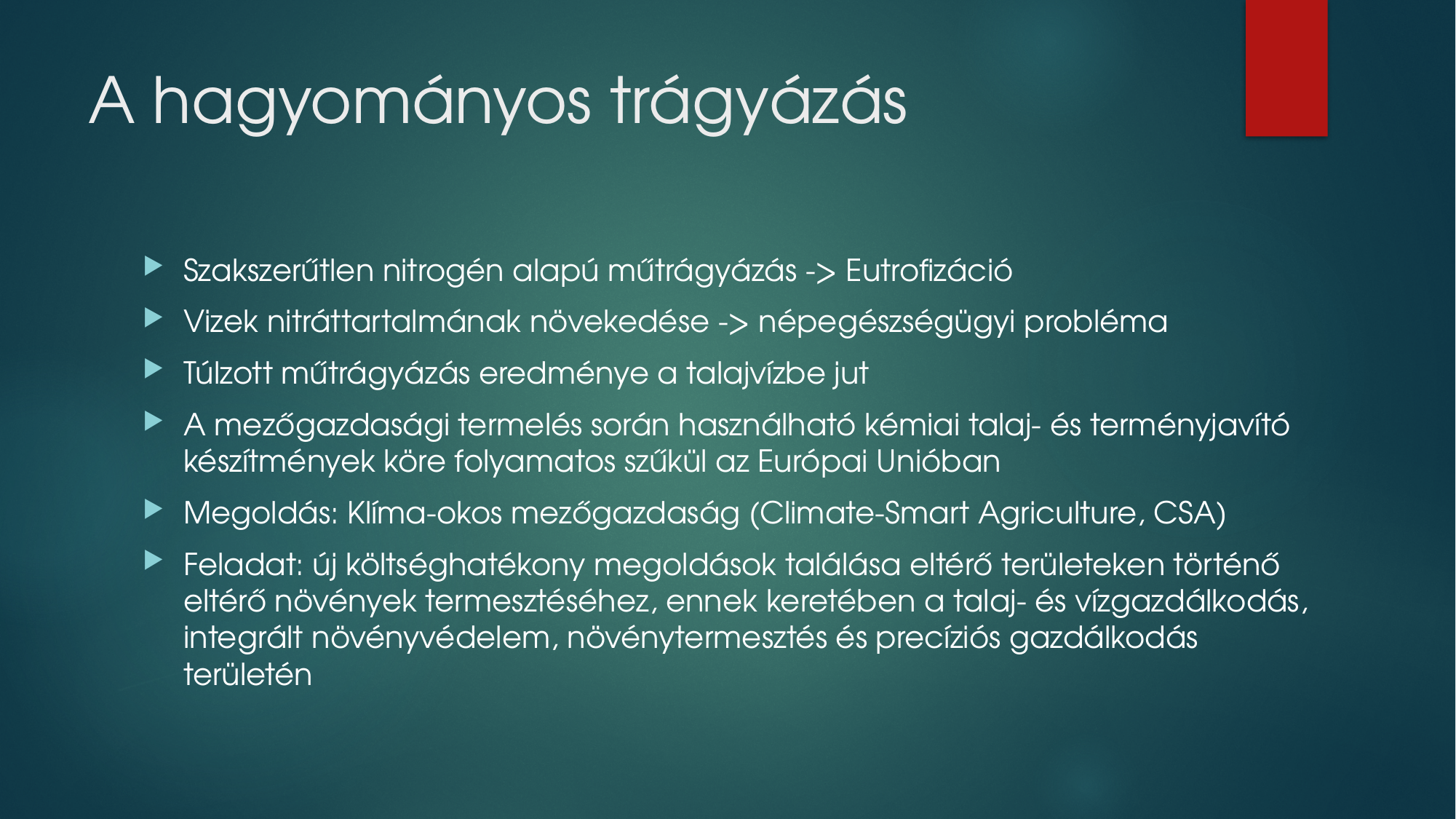

# A hagyományos trágyázás
Szakszerűtlen nitrogén alapú műtrágyázás -> Eutrofizáció
Vizek nitráttartalmának növekedése -> népegészségügyi probléma
Túlzott műtrágyázás eredménye a talajvízbe jut
A mezőgazdasági termelés során használható kémiai talaj- és terményjavító készítmények köre folyamatos szűkül az Európai Unióban
Megoldás: Klíma-okos mezőgazdaság (Climate-Smart Agriculture, CSA)
Feladat: új költséghatékony megoldások találása eltérő területeken történő eltérő növények termesztéséhez, ennek keretében a talaj- és vízgazdálkodás, integrált növényvédelem, növénytermesztés és precíziós gazdálkodás területén